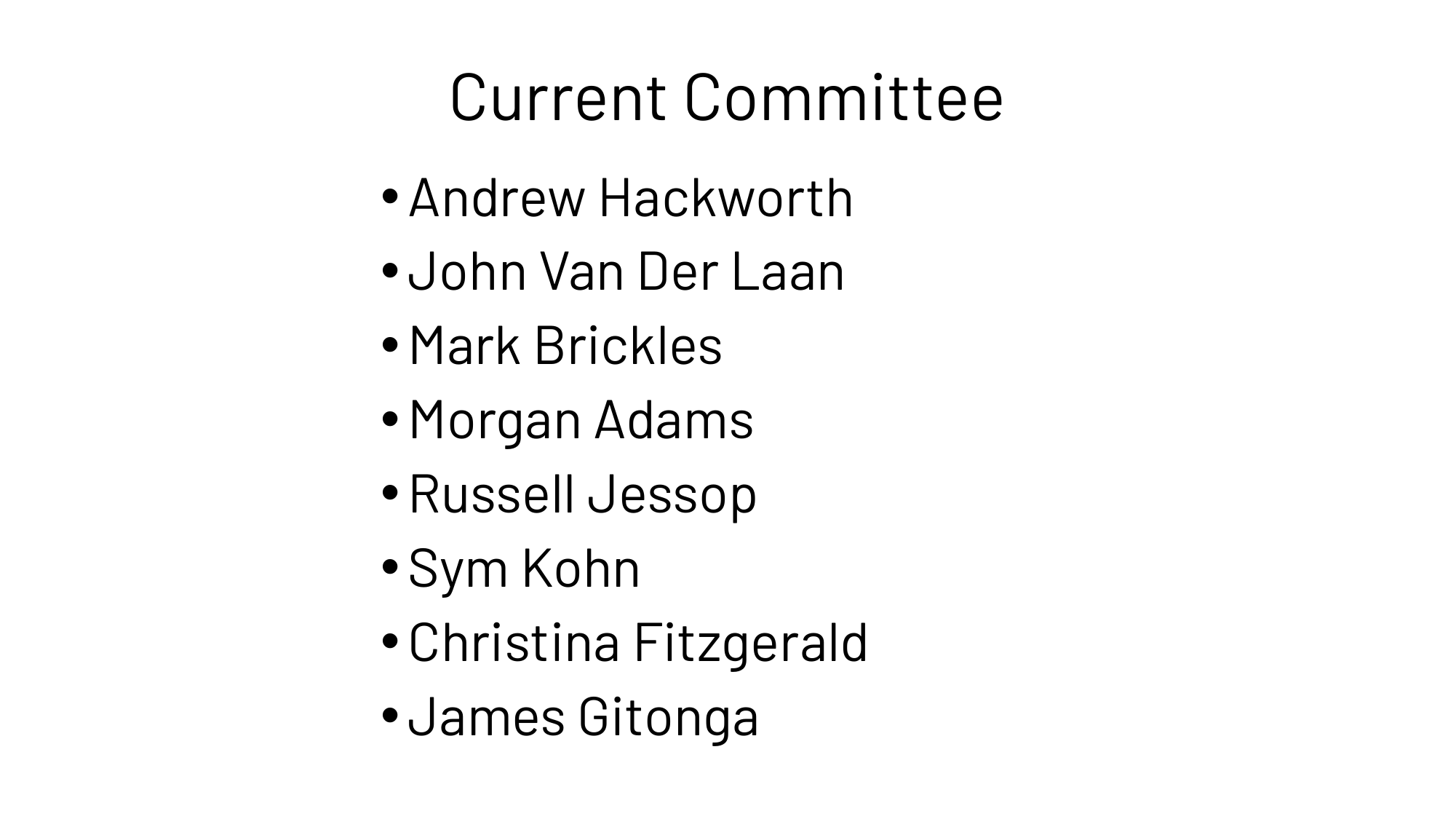

# Current Committee
Andrew Hackworth
John Van Der Laan
Mark Brickles
Morgan Adams
Russell Jessop
Sym Kohn
Christina Fitzgerald
James Gitonga